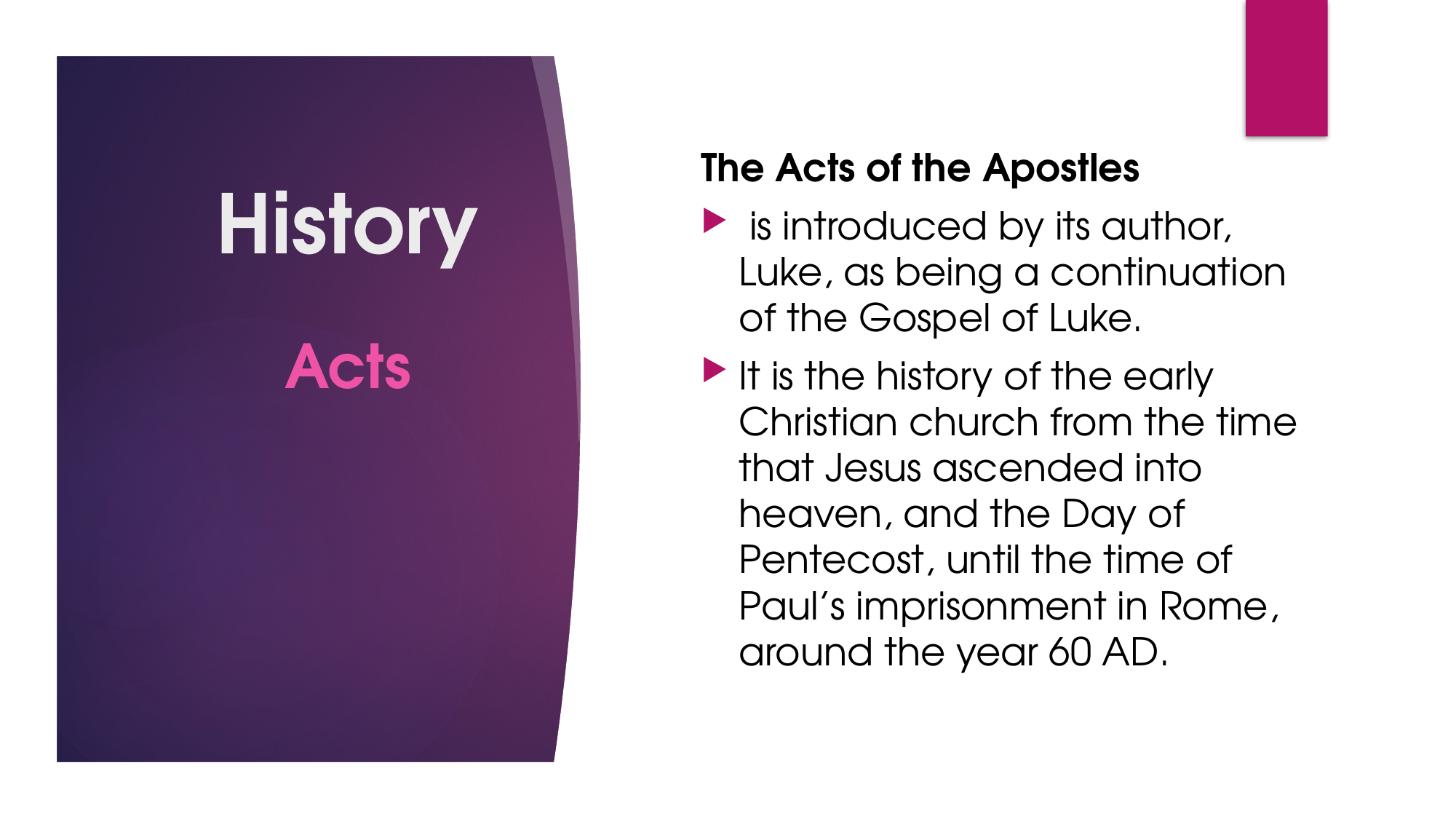

The Acts of the Apostles
 is introduced by its author, Luke, as being a continuation of the Gospel of Luke.
It is the history of the early Christian church from the time that Jesus ascended into heaven, and the Day of Pentecost, until the time of Paul’s imprisonment in Rome, around the year 60 AD.

# History
Acts